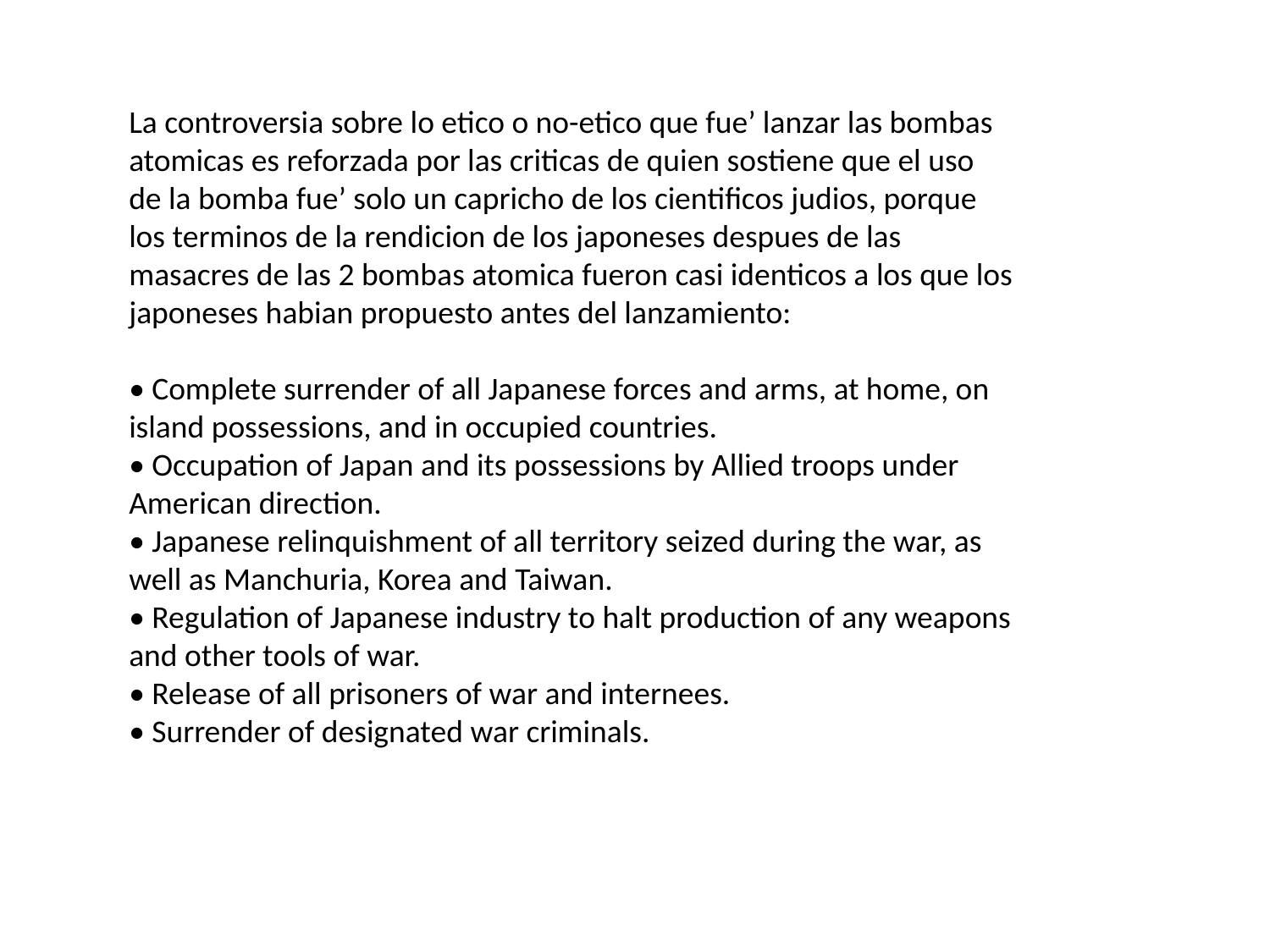

La controversia sobre lo etico o no-etico que fue’ lanzar las bombas atomicas es reforzada por las criticas de quien sostiene que el uso de la bomba fue’ solo un capricho de los cientificos judios, porque los terminos de la rendicion de los japoneses despues de las masacres de las 2 bombas atomica fueron casi identicos a los que los japoneses habian propuesto antes del lanzamiento:

• Complete surrender of all Japanese forces and arms, at home, on island possessions, and in occupied countries.
• Occupation of Japan and its possessions by Allied troops under American direction.
• Japanese relinquishment of all territory seized during the war, as well as Manchuria, Korea and Taiwan.
• Regulation of Japanese industry to halt production of any weapons and other tools of war.
• Release of all prisoners of war and internees.
• Surrender of designated war criminals.